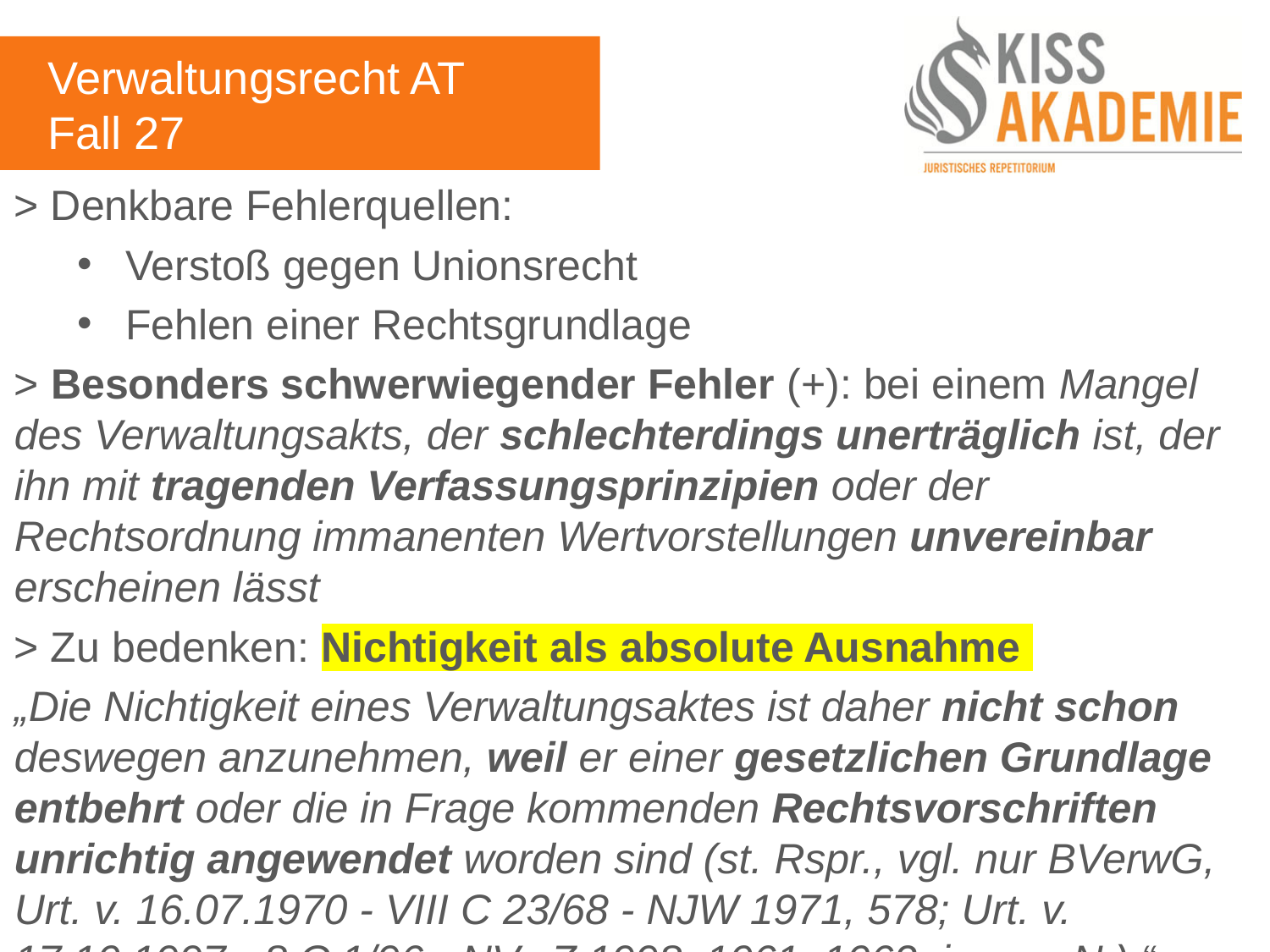

Verwaltungsrecht AT
Fall 27
> Denkbare Fehlerquellen:
Verstoß gegen Unionsrecht
Fehlen einer Rechtsgrundlage
> Besonders schwerwiegender Fehler (+): bei einem Mangel des Verwaltungsakts, der schlechterdings unerträglich ist, der ihn mit tragenden Verfassungsprinzipien oder der Rechtsordnung immanenten Wertvorstellungen unvereinbar erscheinen lässt
> Zu bedenken: Nichtigkeit als absolute Ausnahme
„Die Nichtigkeit eines Verwaltungsaktes ist daher nicht schon deswegen anzunehmen, weil er einer gesetzlichen Grundlage entbehrt oder die in Frage kommenden Rechtsvorschriften unrichtig angewendet worden sind (st. Rspr., vgl. nur BVerwG, Urt. v. 16.07.1970 - VIII C 23/68 - NJW 1971, 578; Urt. v. 17.10.1997 - 8 C 1/96 - NVwZ 1998, 1061, 1062; je m.w.N.).“